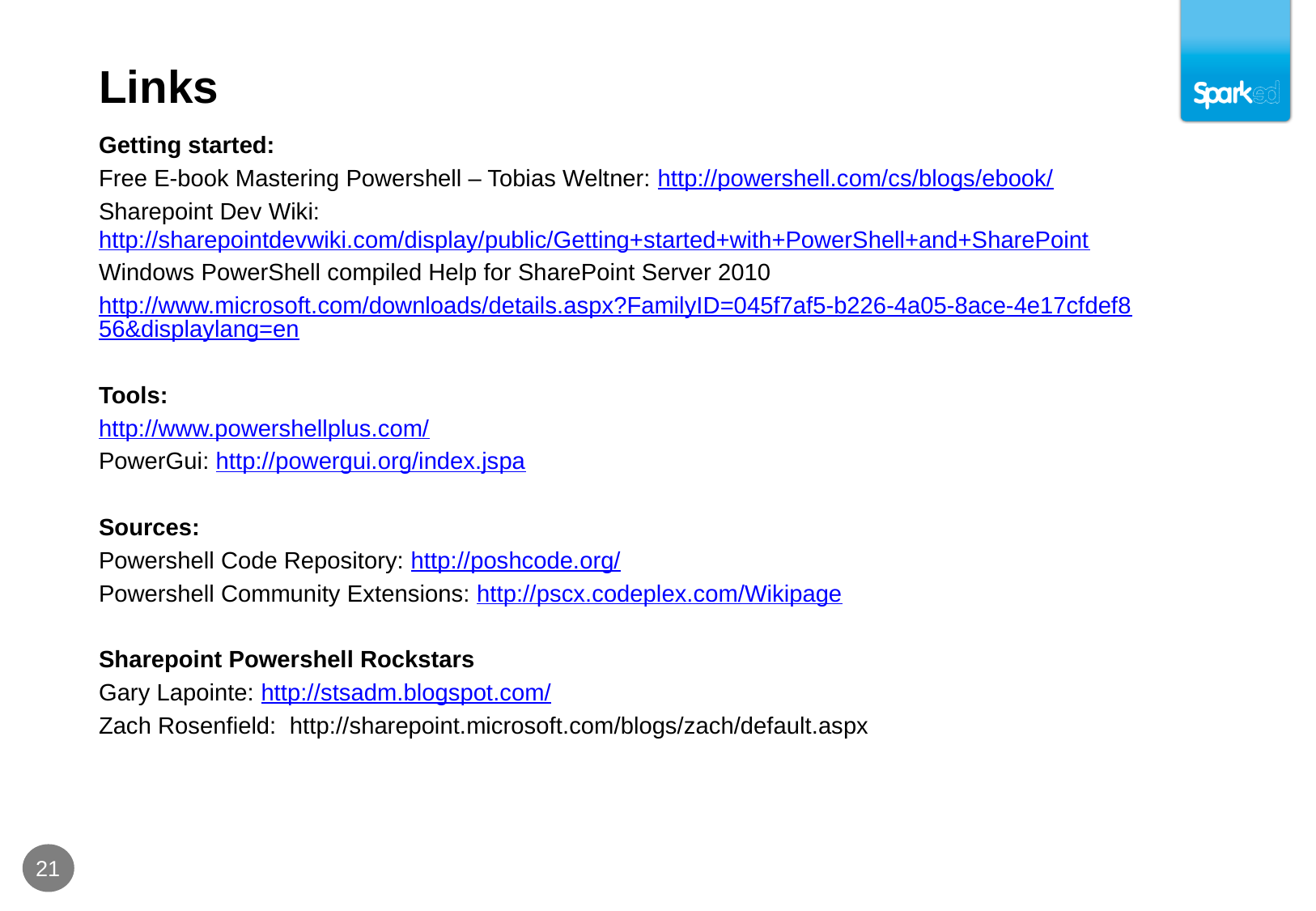

# Links
Getting started:
Free E-book Mastering Powershell – Tobias Weltner: http://powershell.com/cs/blogs/ebook/
Sharepoint Dev Wiki: http://sharepointdevwiki.com/display/public/Getting+started+with+PowerShell+and+SharePoint
Windows PowerShell compiled Help for SharePoint Server 2010
http://www.microsoft.com/downloads/details.aspx?FamilyID=045f7af5-b226-4a05-8ace-4e17cfdef856&displaylang=en

Tools:
http://www.powershellplus.com/
PowerGui: http://powergui.org/index.jspa

Sources:
Powershell Code Repository: http://poshcode.org/
Powershell Community Extensions: http://pscx.codeplex.com/Wikipage

Sharepoint Powershell Rockstars
Gary Lapointe: http://stsadm.blogspot.com/
Zach Rosenfield:  http://sharepoint.microsoft.com/blogs/zach/default.aspx
21